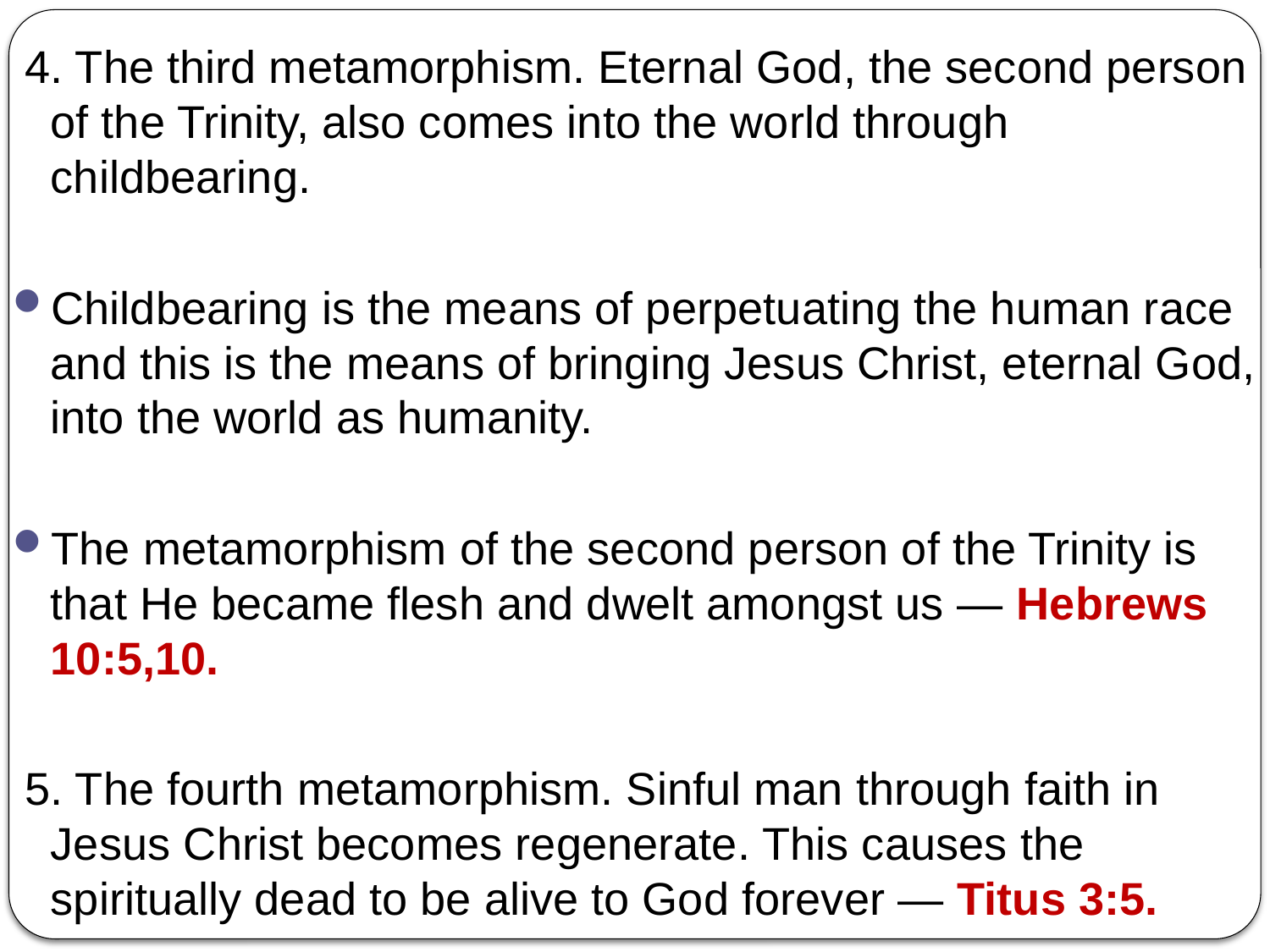

4. The third metamorphism. Eternal God, the second person of the Trinity, also comes into the world through childbearing.

Childbearing is the means of perpetuating the human race and this is the means of bringing Jesus Christ, eternal God, into the world as humanity.

The metamorphism of the second person of the Trinity is that He became flesh and dwelt amongst us — Hebrews 10:5,10.

 5. The fourth metamorphism. Sinful man through faith in Jesus Christ becomes regenerate. This causes the spiritually dead to be alive to God forever — Titus 3:5.